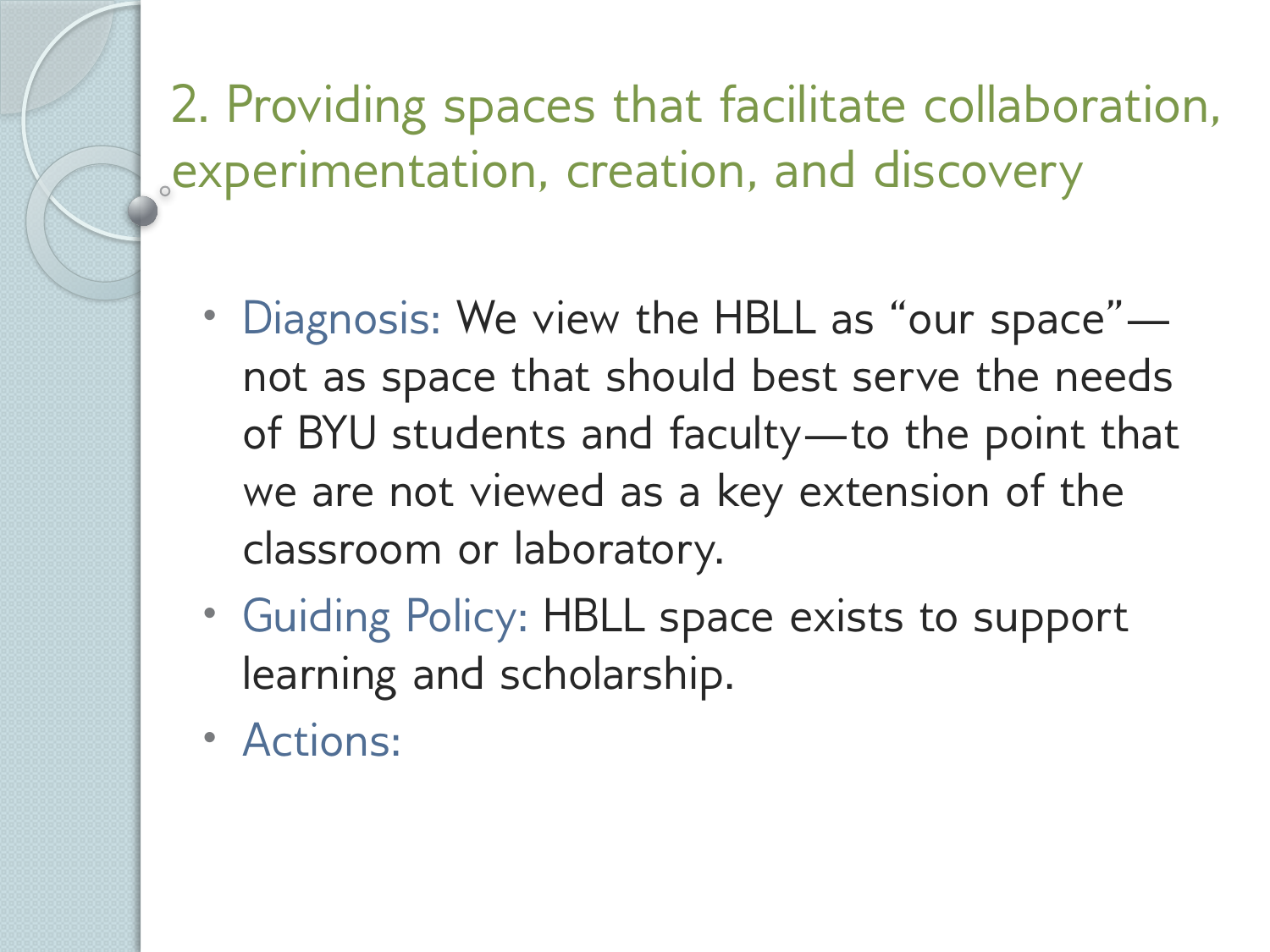

# 2. Providing spaces that facilitate collaboration, experimentation, creation, and discovery
Diagnosis: We view the HBLL as “our space”—not as space that should best serve the needs of BYU students and faculty—to the point that we are not viewed as a key extension of the classroom or laboratory.
Guiding Policy: HBLL space exists to support learning and scholarship.
Actions: